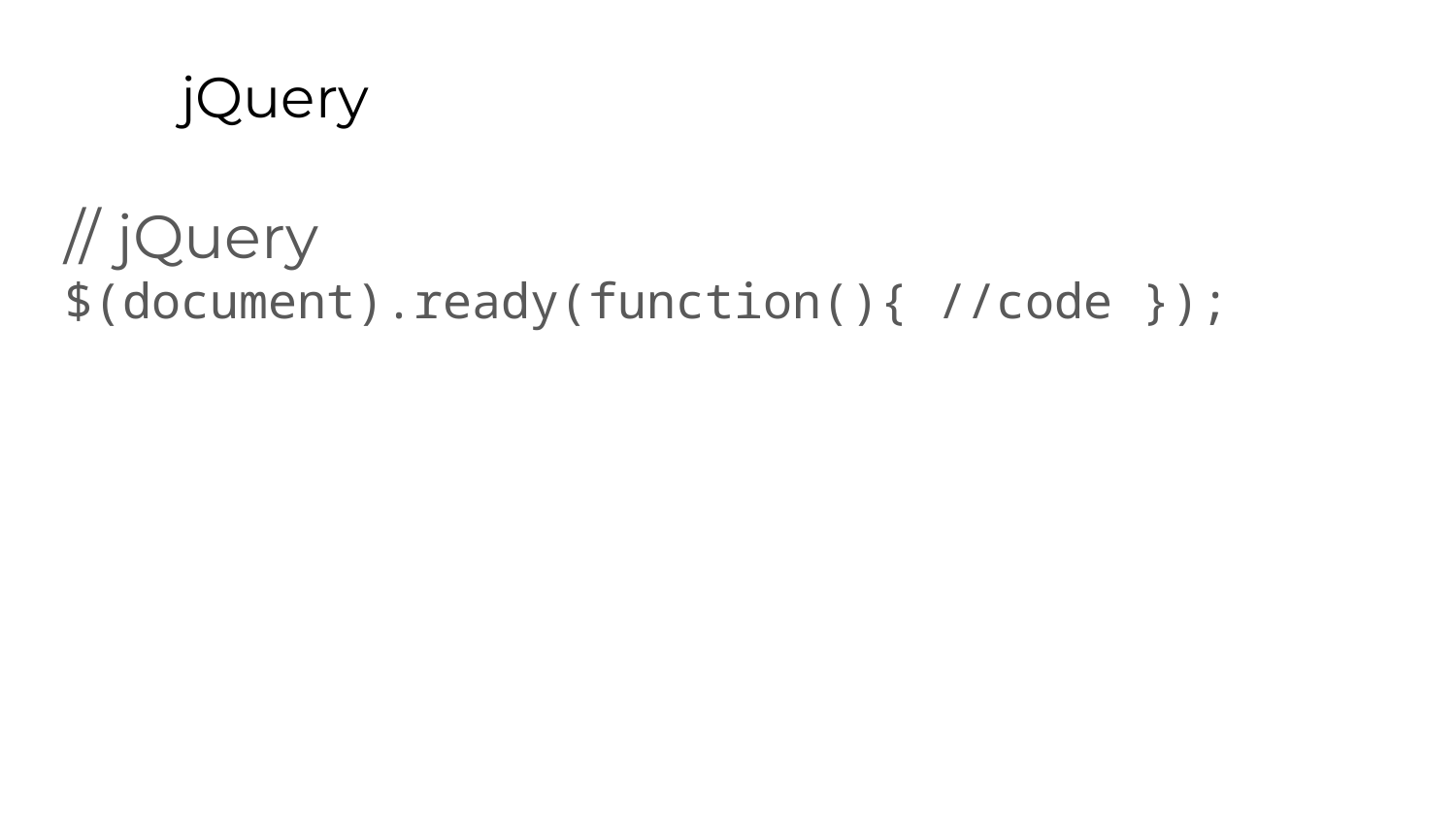

# jQuery
// jQuery
$(document).ready(function(){ //code });